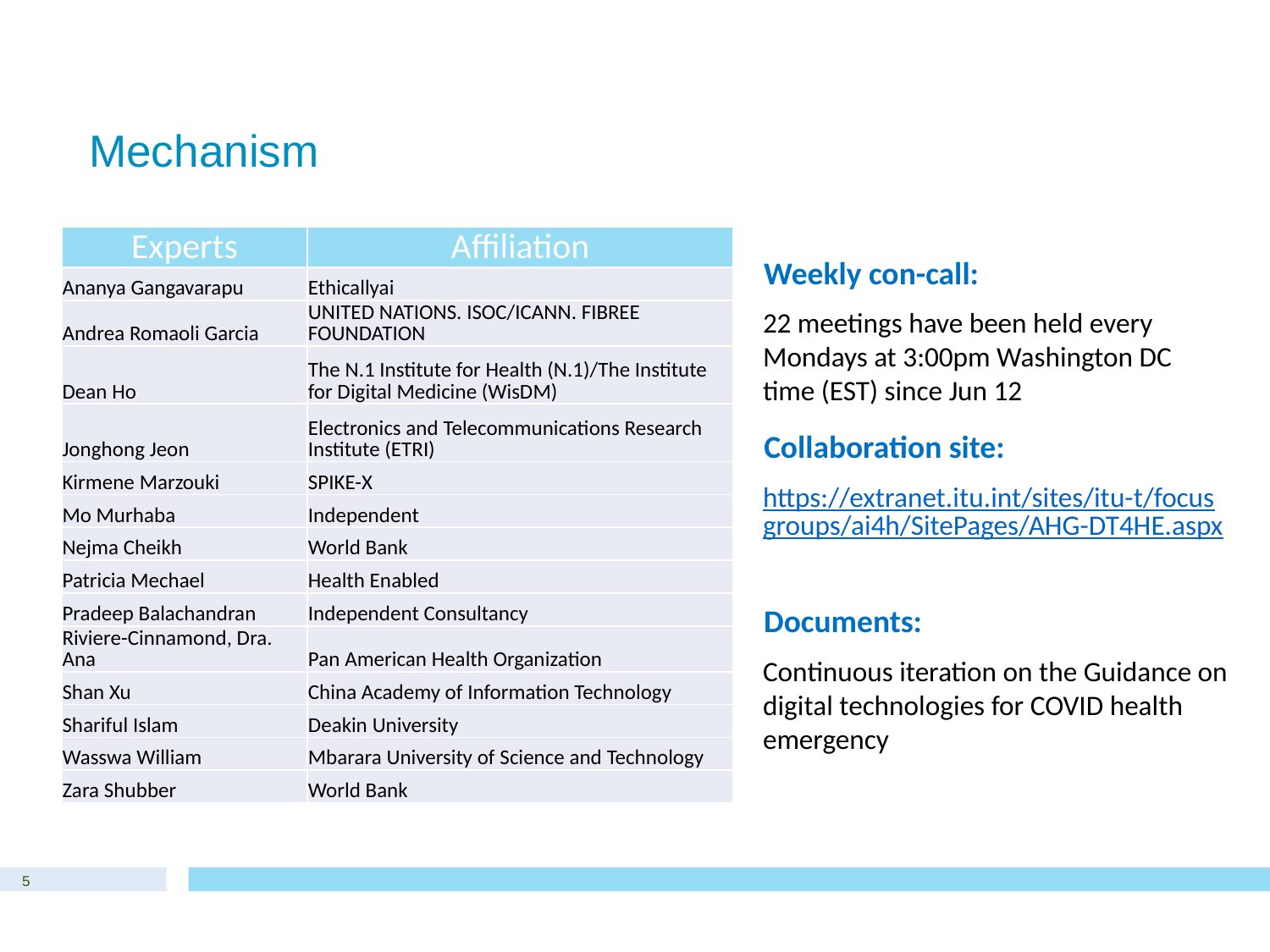

Mechanism
| Experts | Affiliation |
| --- | --- |
| Ananya Gangavarapu | Ethicallyai |
| Andrea Romaoli Garcia | UNITED NATIONS. ISOC/ICANN. FIBREE FOUNDATION |
| Dean Ho | The N.1 Institute for Health (N.1)/The Institute for Digital Medicine (WisDM) |
| Jonghong Jeon | Electronics and Telecommunications Research Institute (ETRI) |
| Kirmene Marzouki | SPIKE-X |
| Mo Murhaba | Independent |
| Nejma Cheikh | World Bank |
| Patricia Mechael | Health Enabled |
| Pradeep Balachandran | Independent Consultancy |
| Riviere-Cinnamond, Dra. Ana | Pan American Health Organization |
| Shan Xu | China Academy of Information Technology |
| Shariful Islam | Deakin University |
| Wasswa William | Mbarara University of Science and Technology |
| Zara Shubber | World Bank |
Weekly con-call:
22 meetings have been held every Mondays at 3:00pm Washington DC time (EST) since Jun 12
Collaboration site:
https://extranet.itu.int/sites/itu-t/focusgroups/ai4h/SitePages/AHG-DT4HE.aspx
Documents:
Continuous iteration on the Guidance on digital technologies for COVID health emergency

5